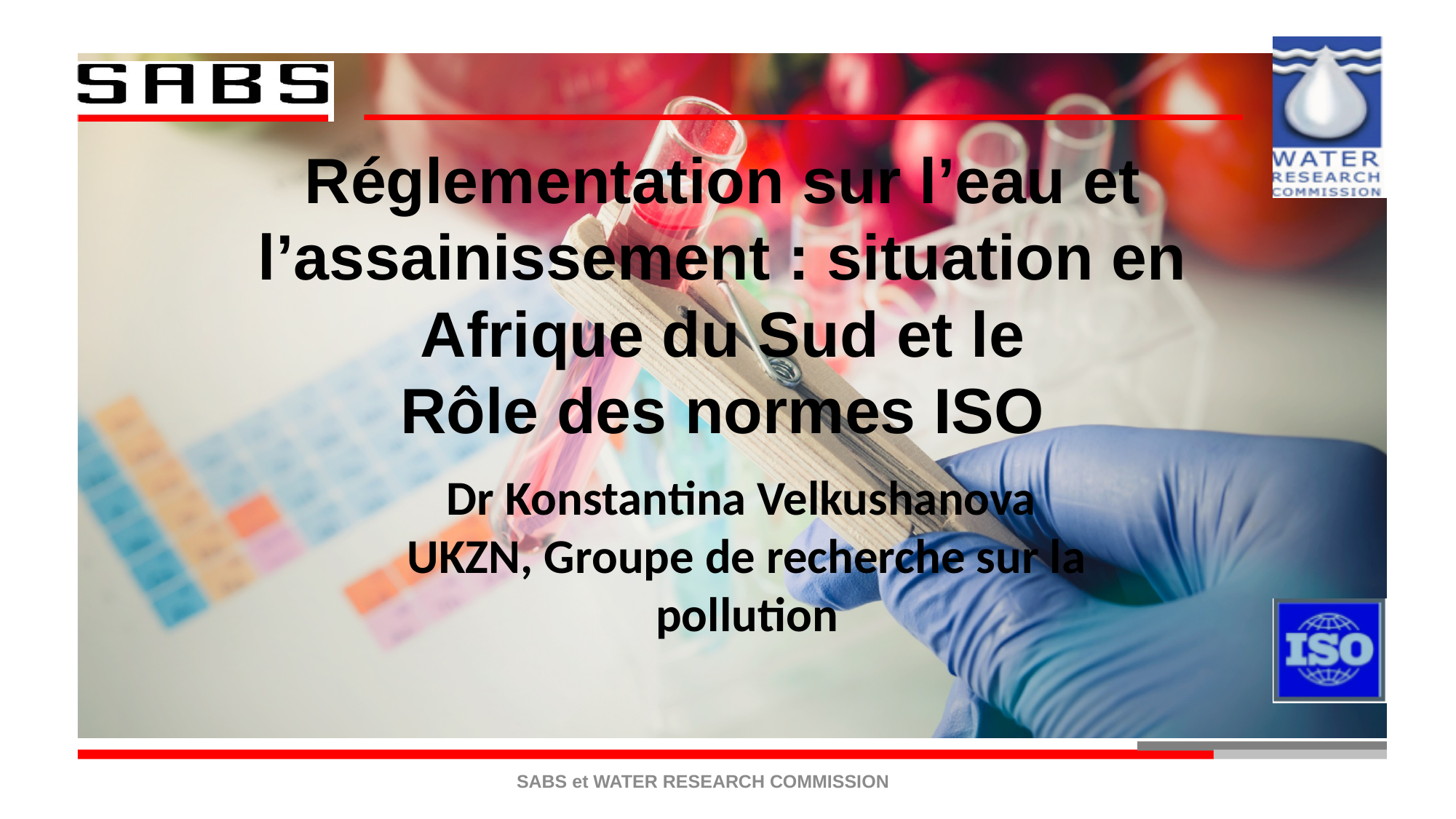

# Réglementation sur l’eau et l’assainissement : situation en Afrique du Sud et le Rôle des normes ISO

Dr Konstantina Velkushanova
UKZN, Groupe de recherche sur la pollution